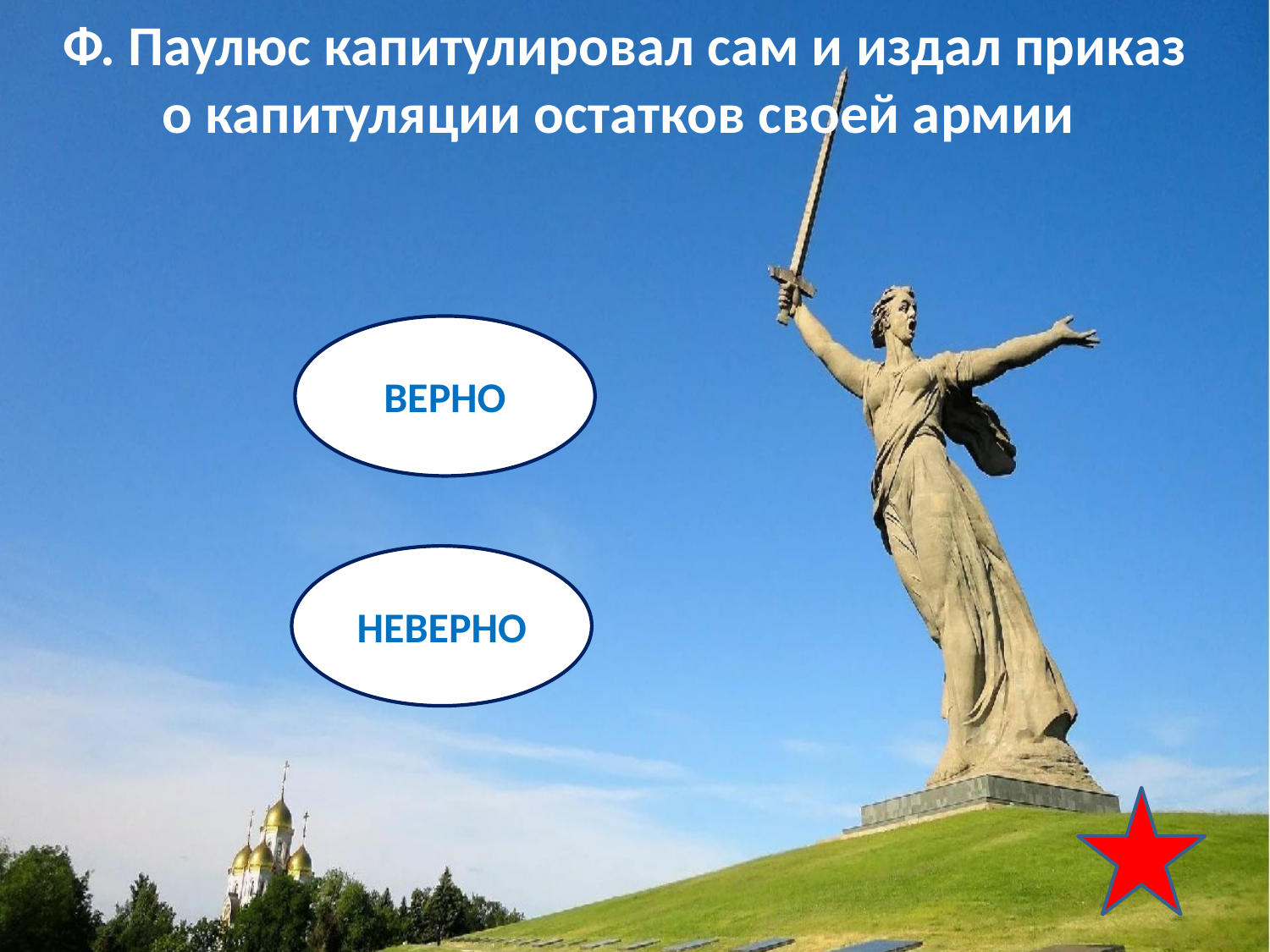

Ф. Паулюс капитулировал сам и издал приказ о капитуляции остатков своей армии
ВЕРНО
НЕВЕРНО